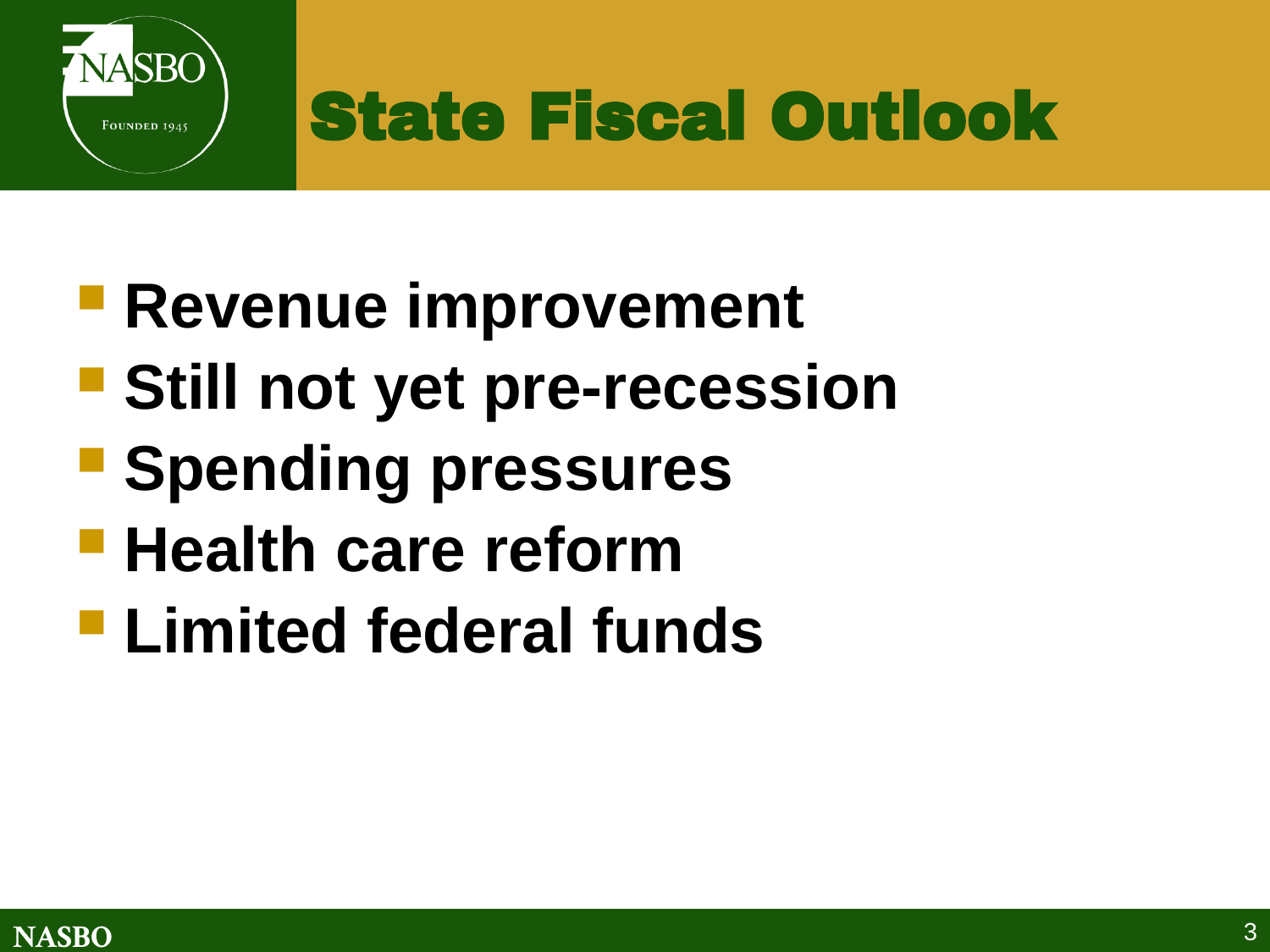

# State Fiscal Outlook

Revenue improvement
Still not yet pre-recession
Spending pressures
Health care reform
Limited federal funds

3